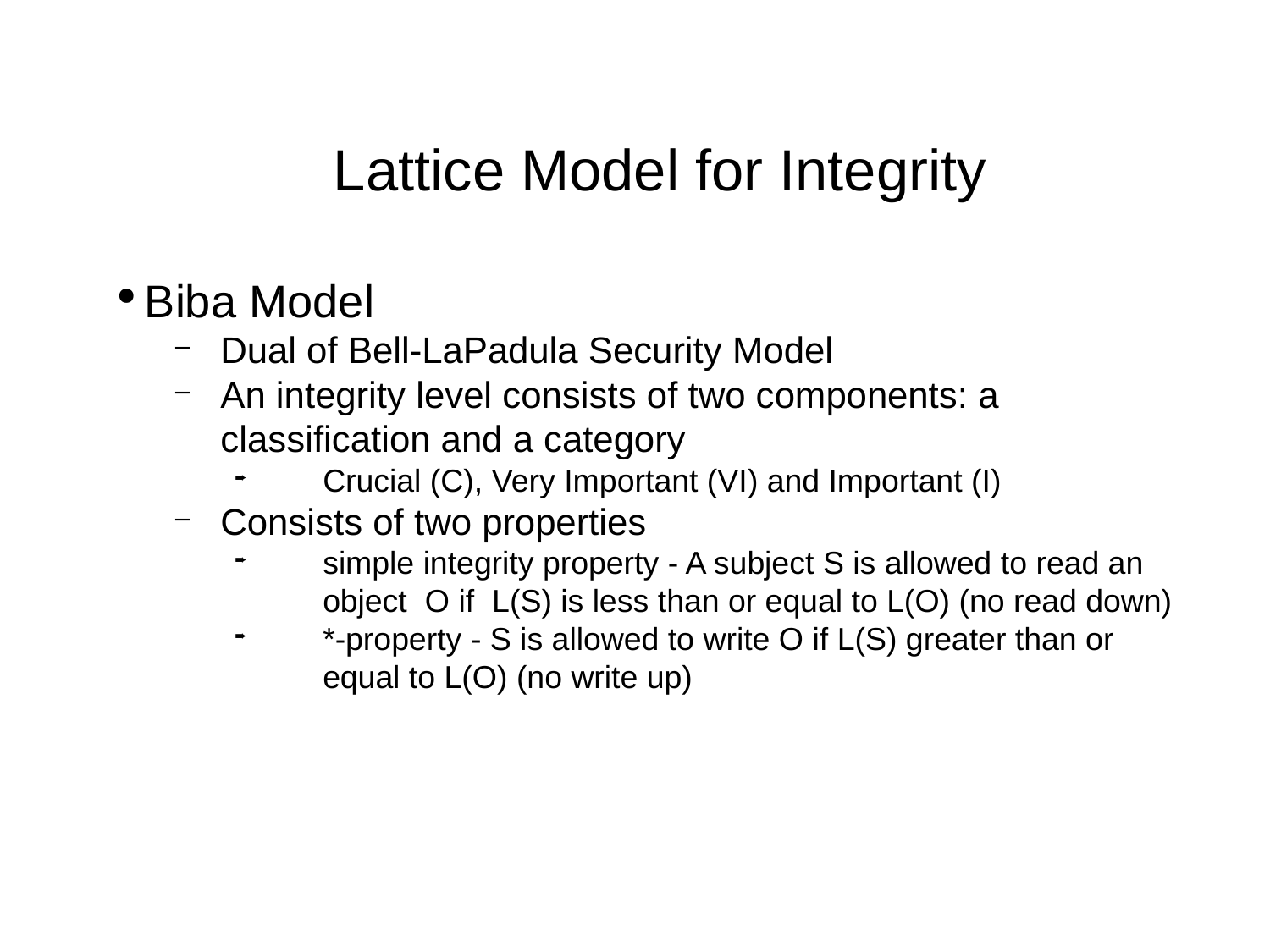

Lattice Model for Integrity
Biba Model
Dual of Bell-LaPadula Security Model
An integrity level consists of two components: a classification and a category
Crucial (C), Very Important (VI) and Important (I)
Consists of two properties
simple integrity property - A subject S is allowed to read an object  O if  L(S) is less than or equal to L(O) (no read down)
*-property - S is allowed to write O if L(S) greater than or equal to L(O) (no write up)